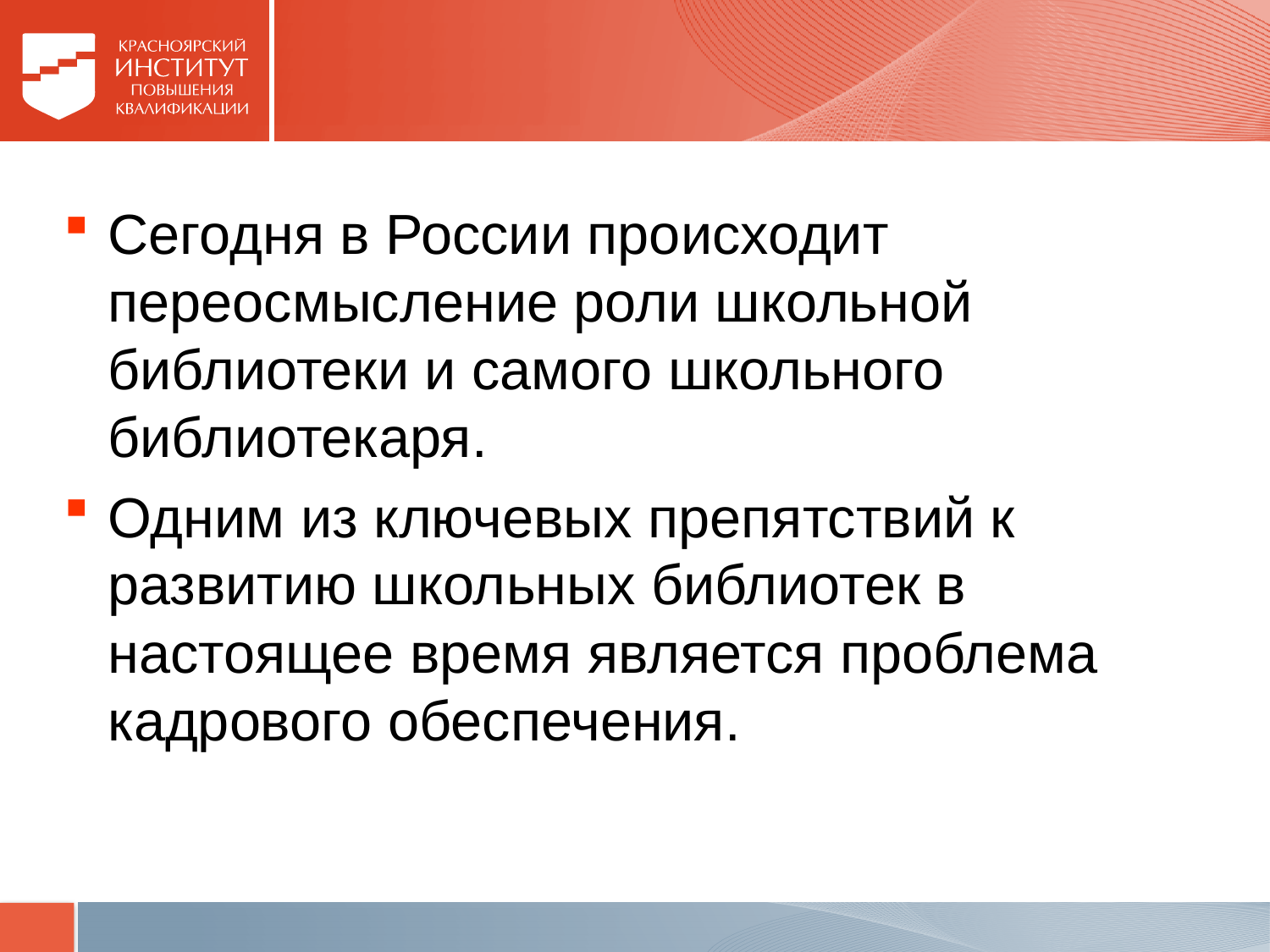

#
Сегодня в России происходит переосмысление роли школьной библиотеки и самого школьного библиотекаря.
Одним из ключевых препятствий к развитию школьных библиотек в настоящее время является проблема кадрового обеспечения.